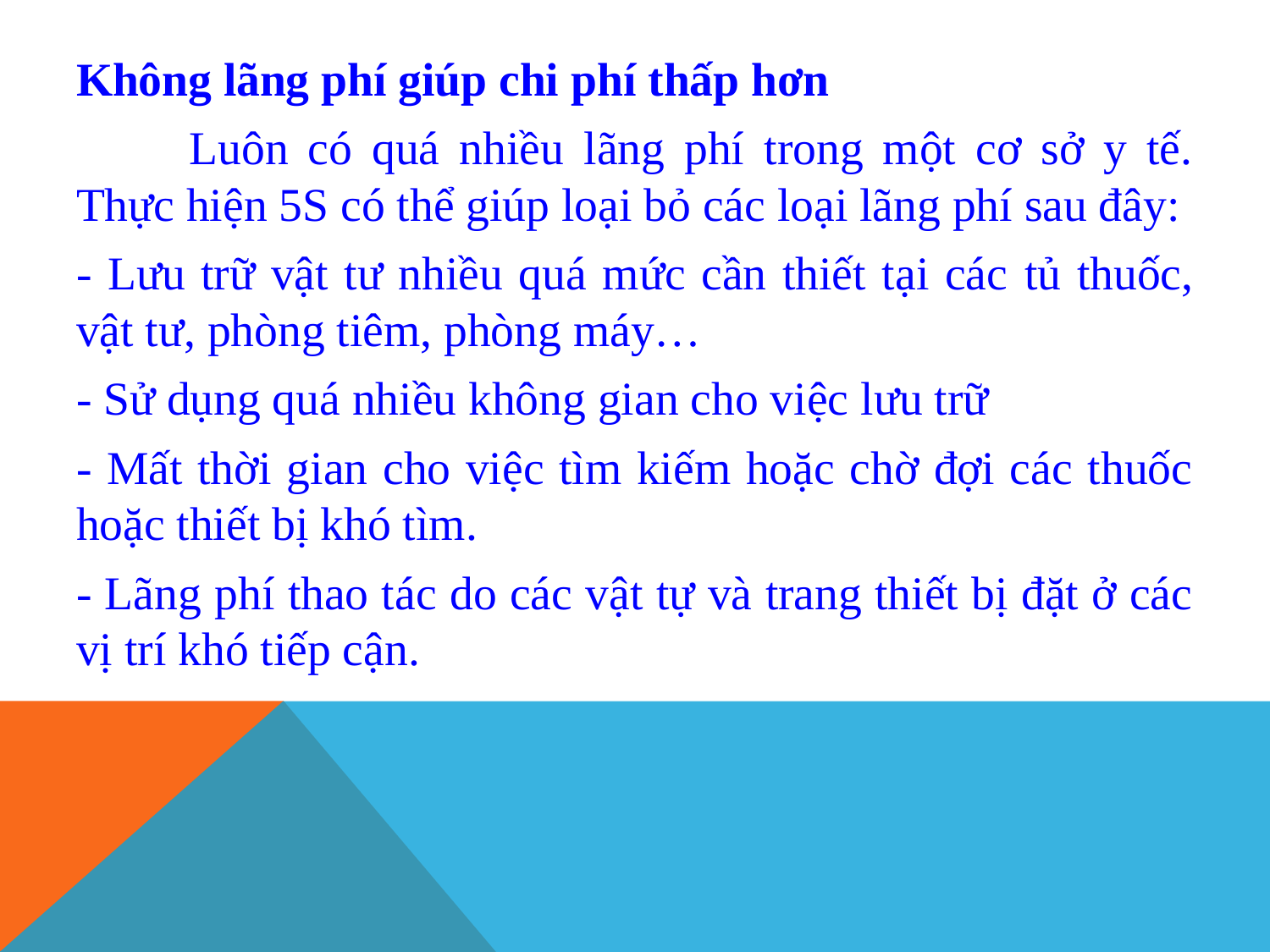

Không lãng phí giúp chi phí thấp hơn
	Luôn có quá nhiều lãng phí trong một cơ sở y tế. Thực hiện 5S có thể giúp loại bỏ các loại lãng phí sau đây:
- Lưu trữ vật tư nhiều quá mức cần thiết tại các tủ thuốc, vật tư, phòng tiêm, phòng máy…
- Sử dụng quá nhiều không gian cho việc lưu trữ
- Mất thời gian cho việc tìm kiếm hoặc chờ đợi các thuốc hoặc thiết bị khó tìm.
- Lãng phí thao tác do các vật tự và trang thiết bị đặt ở các vị trí khó tiếp cận.